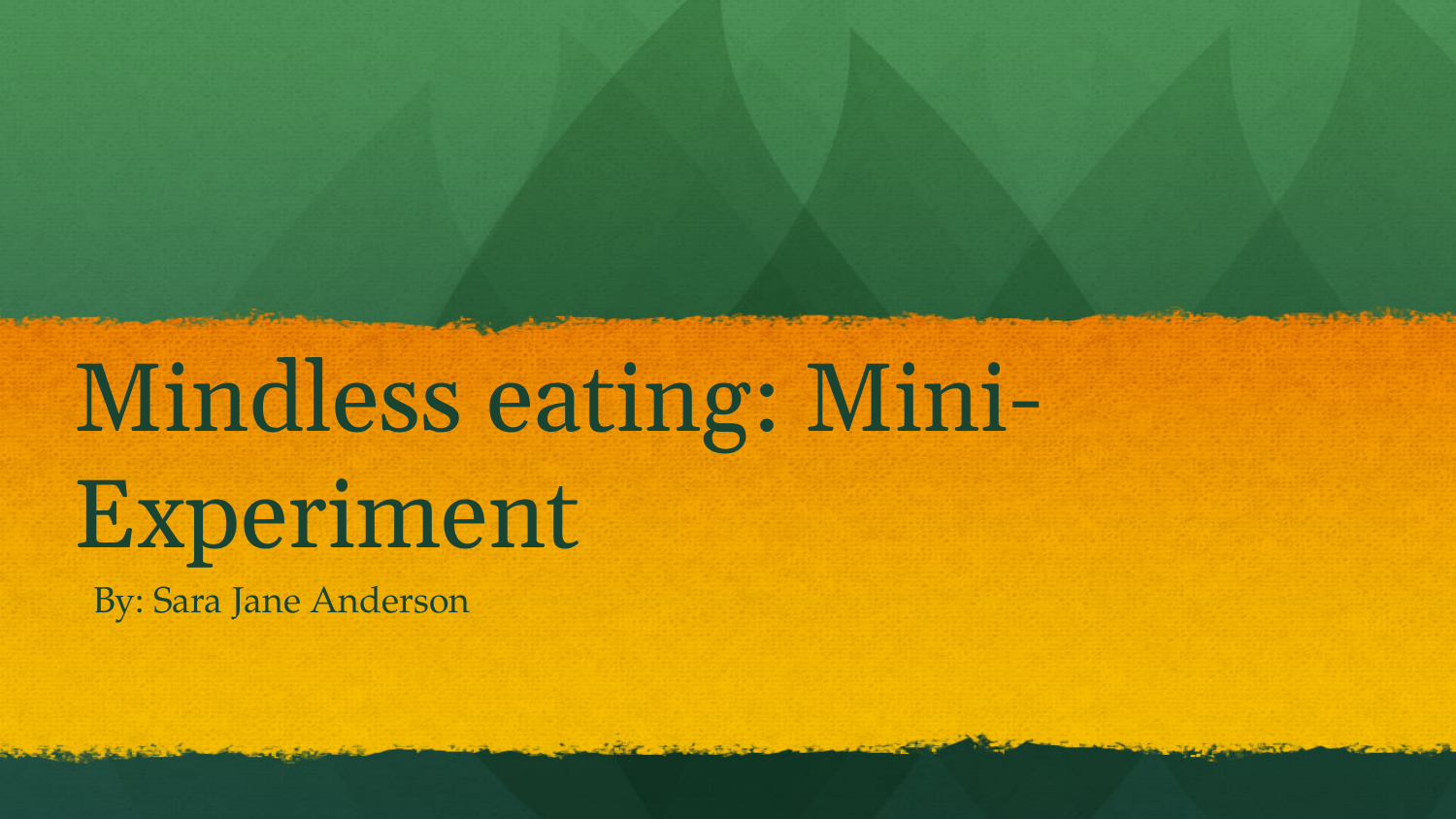

# Mindless eating: Mini- Experiment
By: Sara Jane Anderson